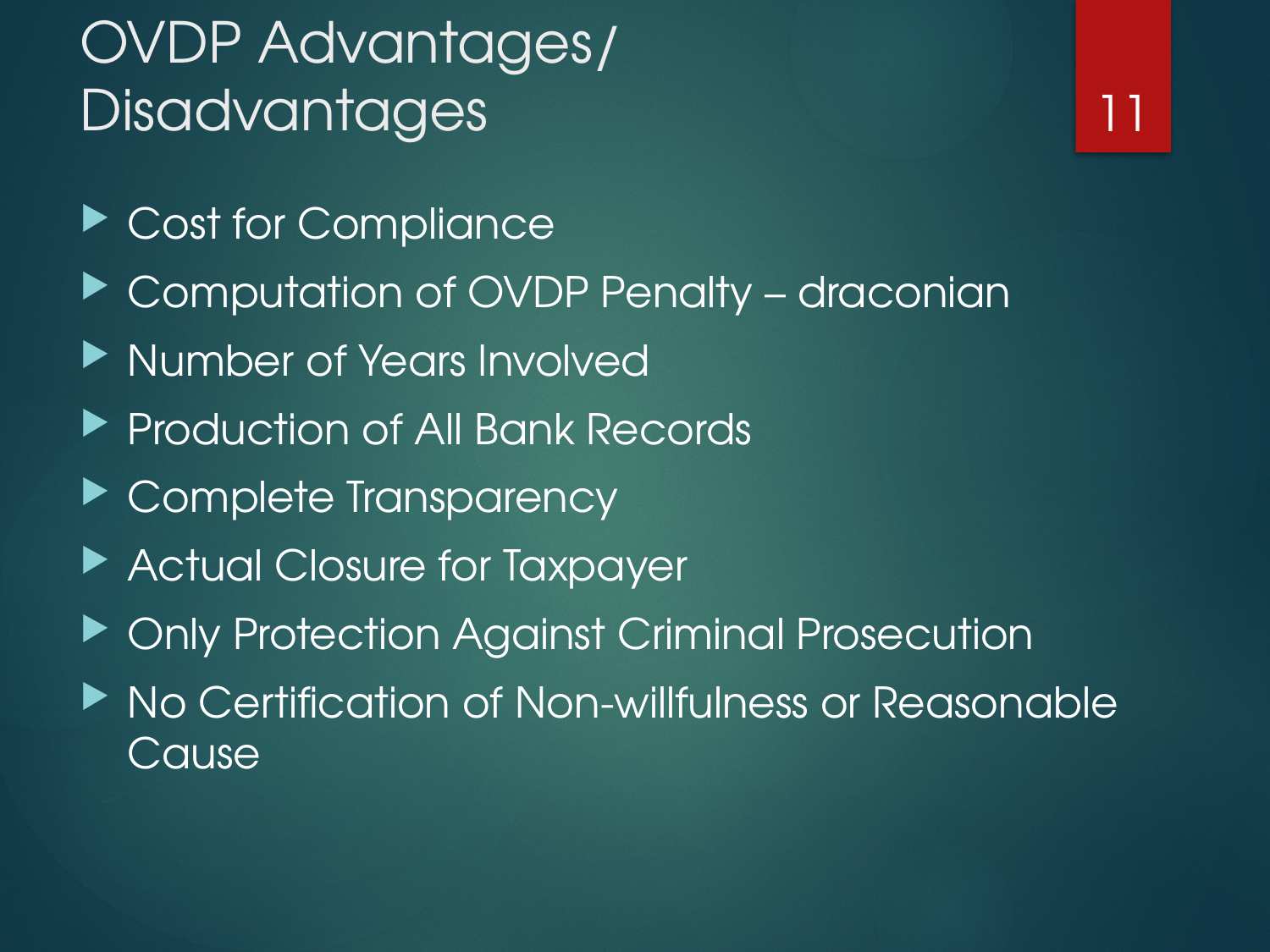

# OVDP Advantages/ Disadvantages
11
Cost for Compliance
Computation of OVDP Penalty – draconian
Number of Years Involved
Production of All Bank Records
Complete Transparency
Actual Closure for Taxpayer
Only Protection Against Criminal Prosecution
No Certification of Non-willfulness or Reasonable Cause